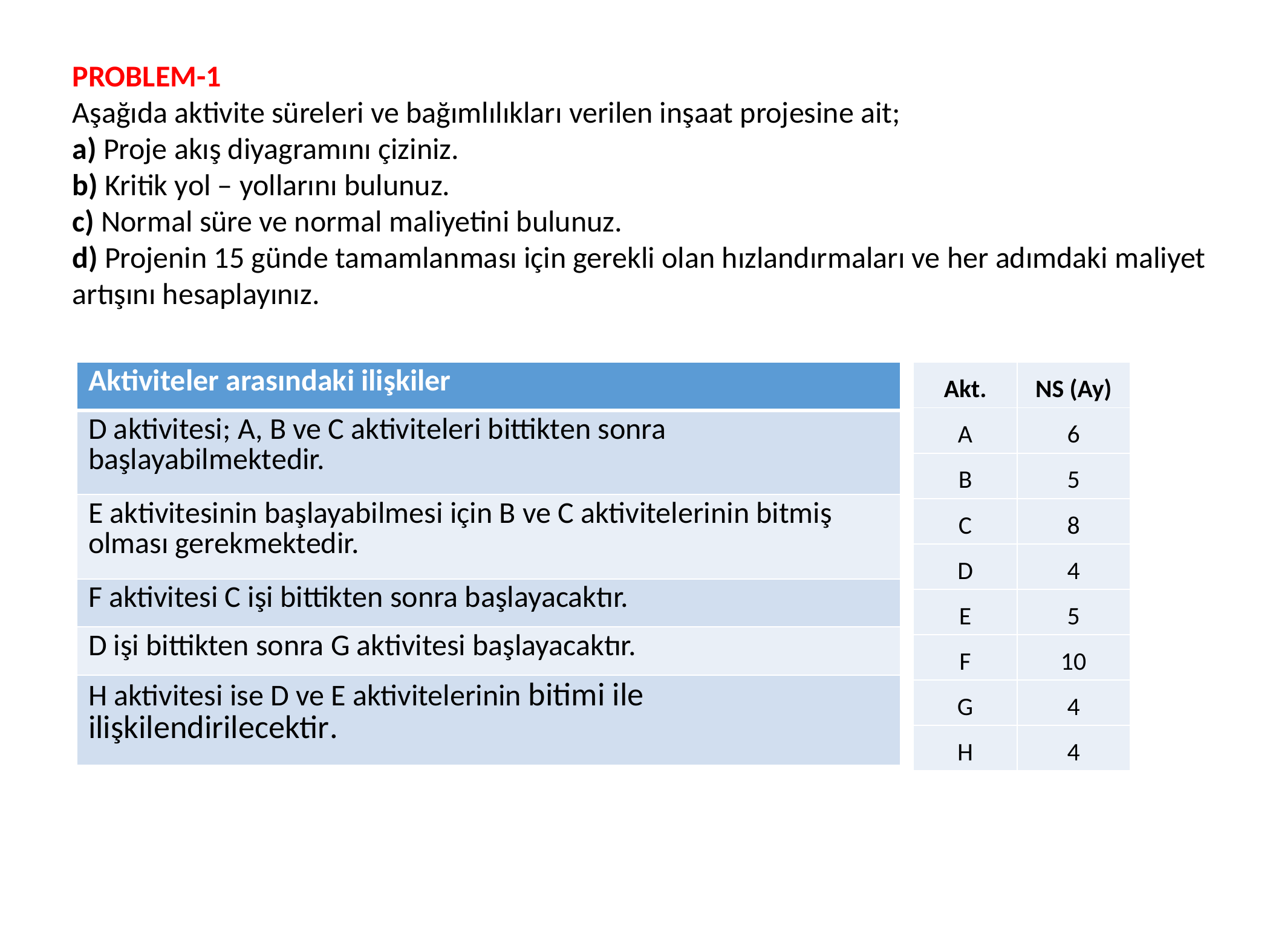

PROBLEM-1
Aşağıda aktivite süreleri ve bağımlılıkları verilen inşaat projesine ait;
a) Proje akış diyagramını çiziniz.
b) Kritik yol – yollarını bulunuz.
c) Normal süre ve normal maliyetini bulunuz.
d) Projenin 15 günde tamamlanması için gerekli olan hızlandırmaları ve her adımdaki maliyet artışını hesaplayınız.

| Aktiviteler arasındaki ilişkiler |
| --- |
| D aktivitesi; A, B ve C aktiviteleri bittikten sonra başlayabilmektedir. |
| E aktivitesinin başlayabilmesi için B ve C aktivitelerinin bitmiş olması gerekmektedir. |
| F aktivitesi C işi bittikten sonra başlayacaktır. |
| D işi bittikten sonra G aktivitesi başlayacaktır. |
| H aktivitesi ise D ve E aktivitelerinin bitimi ile ilişkilendirilecektir. |
| Akt. | NS (Ay) |
| --- | --- |
| A | 6 |
| B | 5 |
| C | 8 |
| D | 4 |
| E | 5 |
| F | 10 |
| G | 4 |
| H | 4 |